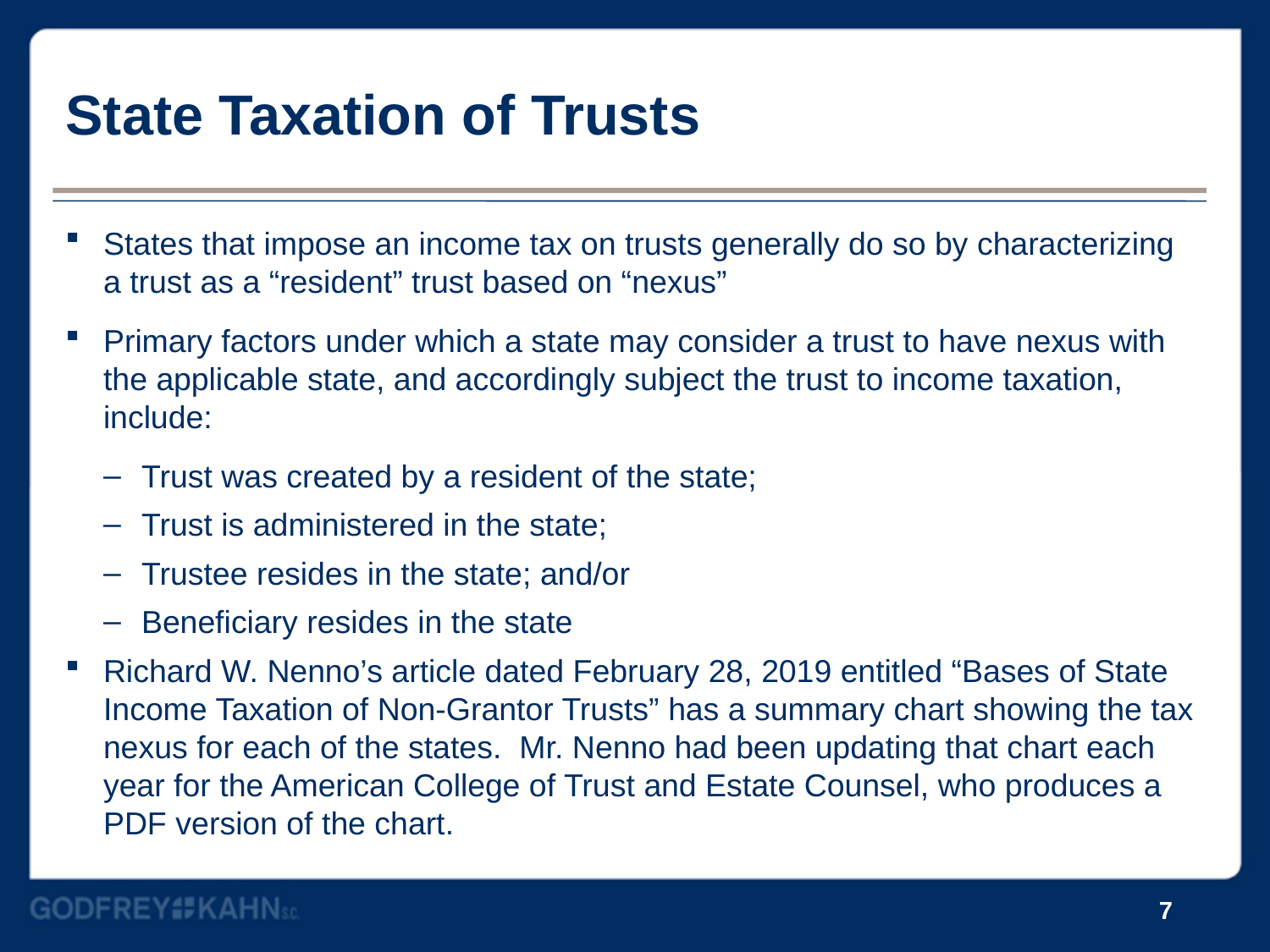

# State Taxation of Trusts
States that impose an income tax on trusts generally do so by characterizing a trust as a “resident” trust based on “nexus”
Primary factors under which a state may consider a trust to have nexus with the applicable state, and accordingly subject the trust to income taxation, include:
Trust was created by a resident of the state;
Trust is administered in the state;
Trustee resides in the state; and/or
Beneficiary resides in the state
Richard W. Nenno’s article dated February 28, 2019 entitled “Bases of State Income Taxation of Non-Grantor Trusts” has a summary chart showing the tax nexus for each of the states.  Mr. Nenno had been updating that chart each year for the American College of Trust and Estate Counsel, who produces a PDF version of the chart.

7